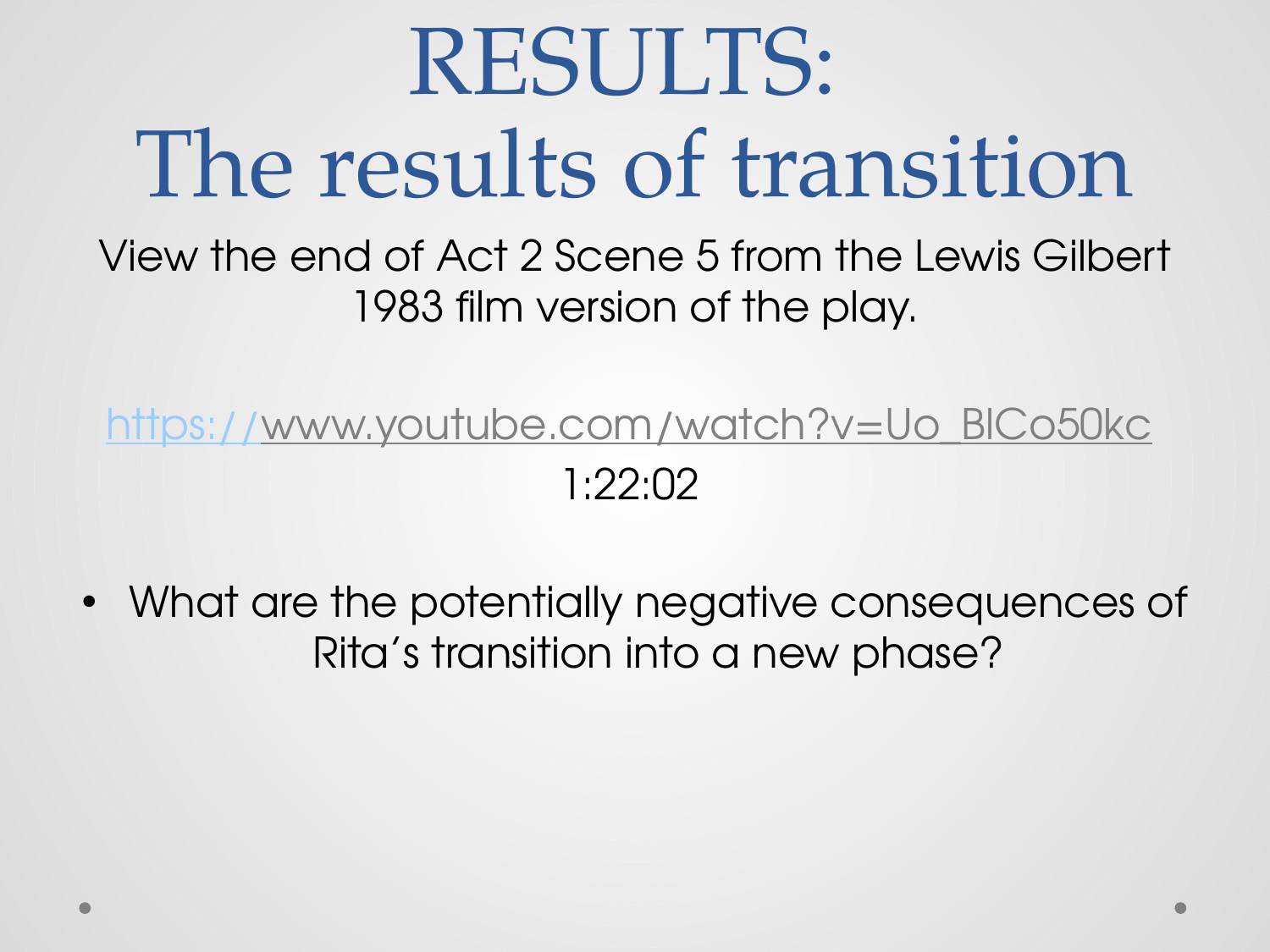

# RESULTS: The results of transition
View the end of Act 2 Scene 5 from the Lewis Gilbert 1983 film version of the play.

https://www.youtube.com/watch?v=Uo_BlCo50kc
1:22:02

What are the potentially negative consequences of Rita’s transition into a new phase?